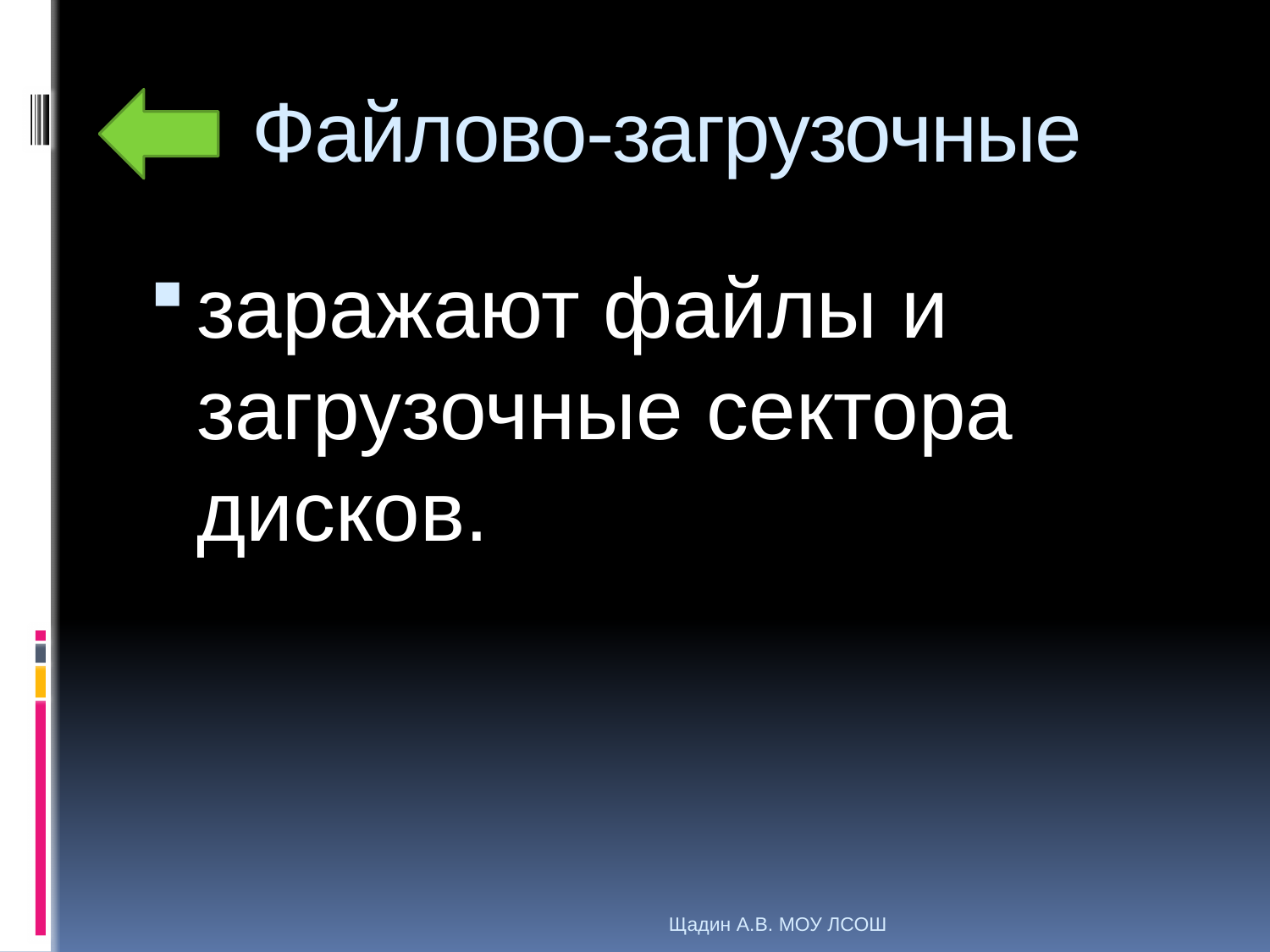

# Файлово-загрузочные

заражают файлы и загрузочные сектора дисков.

Щадин А.В. МОУ ЛСОШ